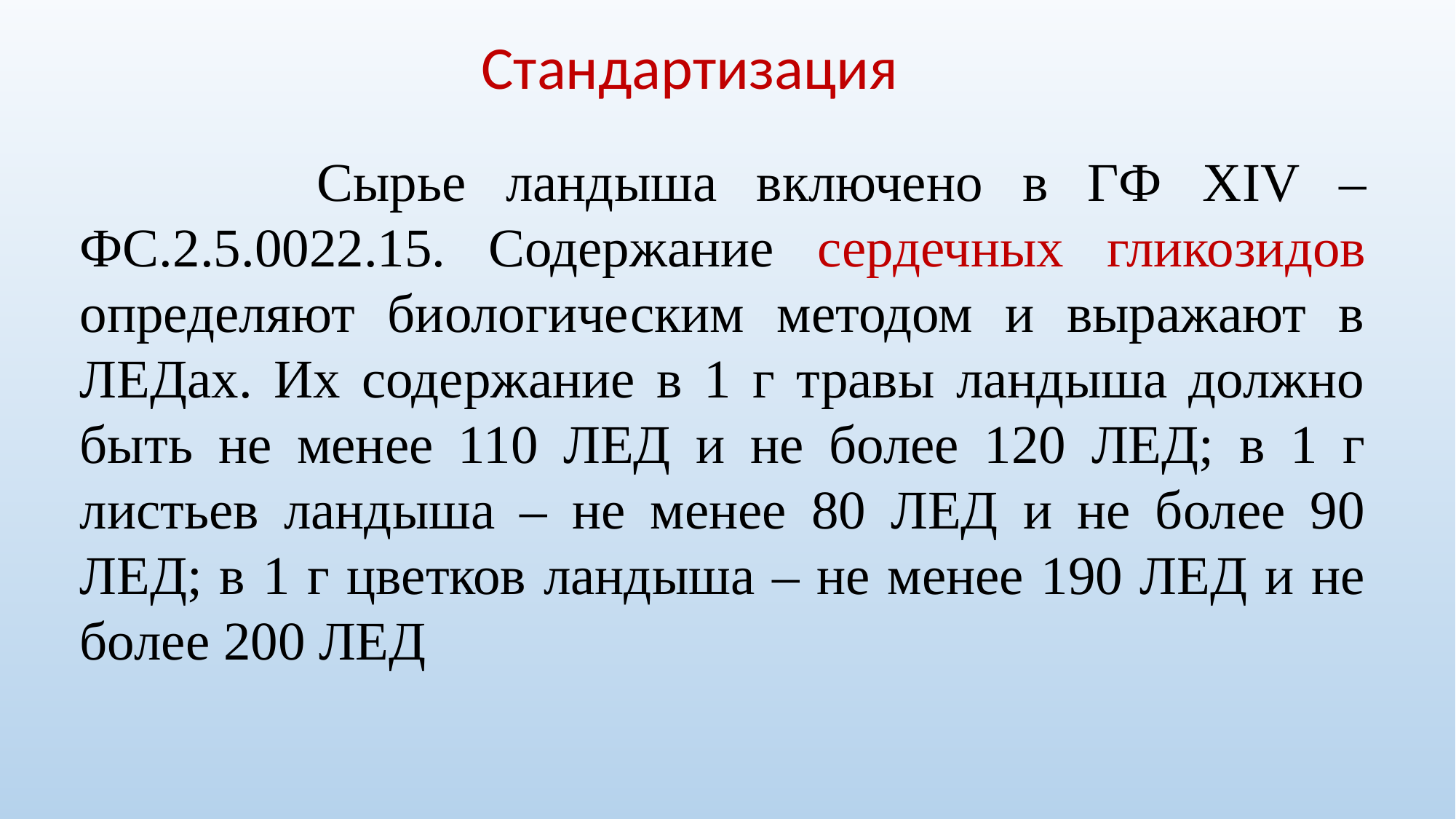

Стандартизация
      Сырье ландыша включено в ГФ XIV – ФС.2.5.0022.15. Содержание сердечных гликозидов определяют биологическим методом и выражают в ЛЕДах. Их содержание в 1 г травы ландыша должно быть не менее 110 ЛЕД и не более 120 ЛЕД; в 1 г листьев ландыша – не менее 80 ЛЕД и не более 90 ЛЕД; в 1 г цветков ландыша – не менее 190 ЛЕД и не более 200 ЛЕД